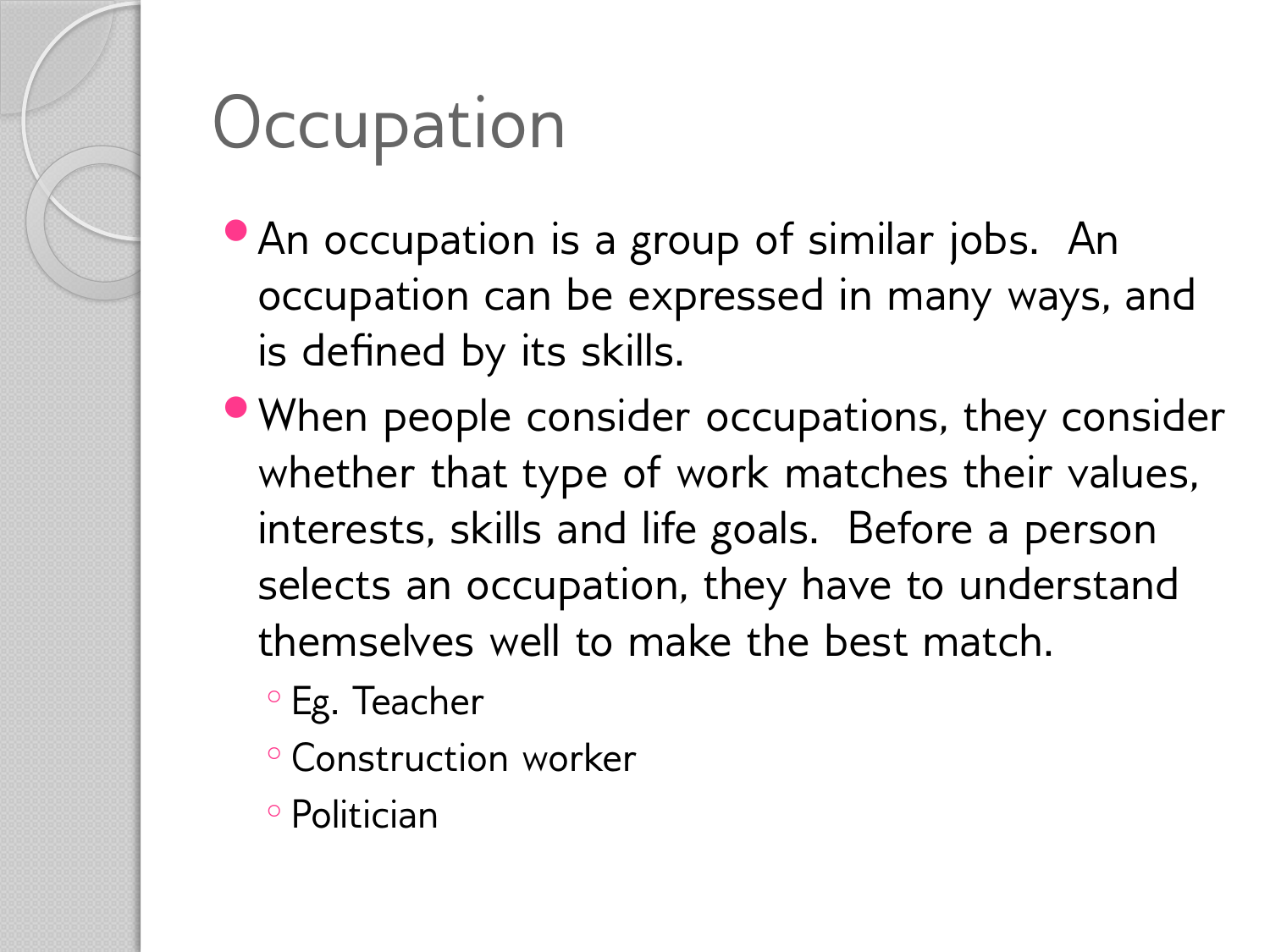

# Occupation
An occupation is a group of similar jobs.  An occupation can be expressed in many ways, and is defined by its skills.
When people consider occupations, they consider whether that type of work matches their values, interests, skills and life goals.  Before a person selects an occupation, they have to understand themselves well to make the best match.
Eg. Teacher
Construction worker
Politician